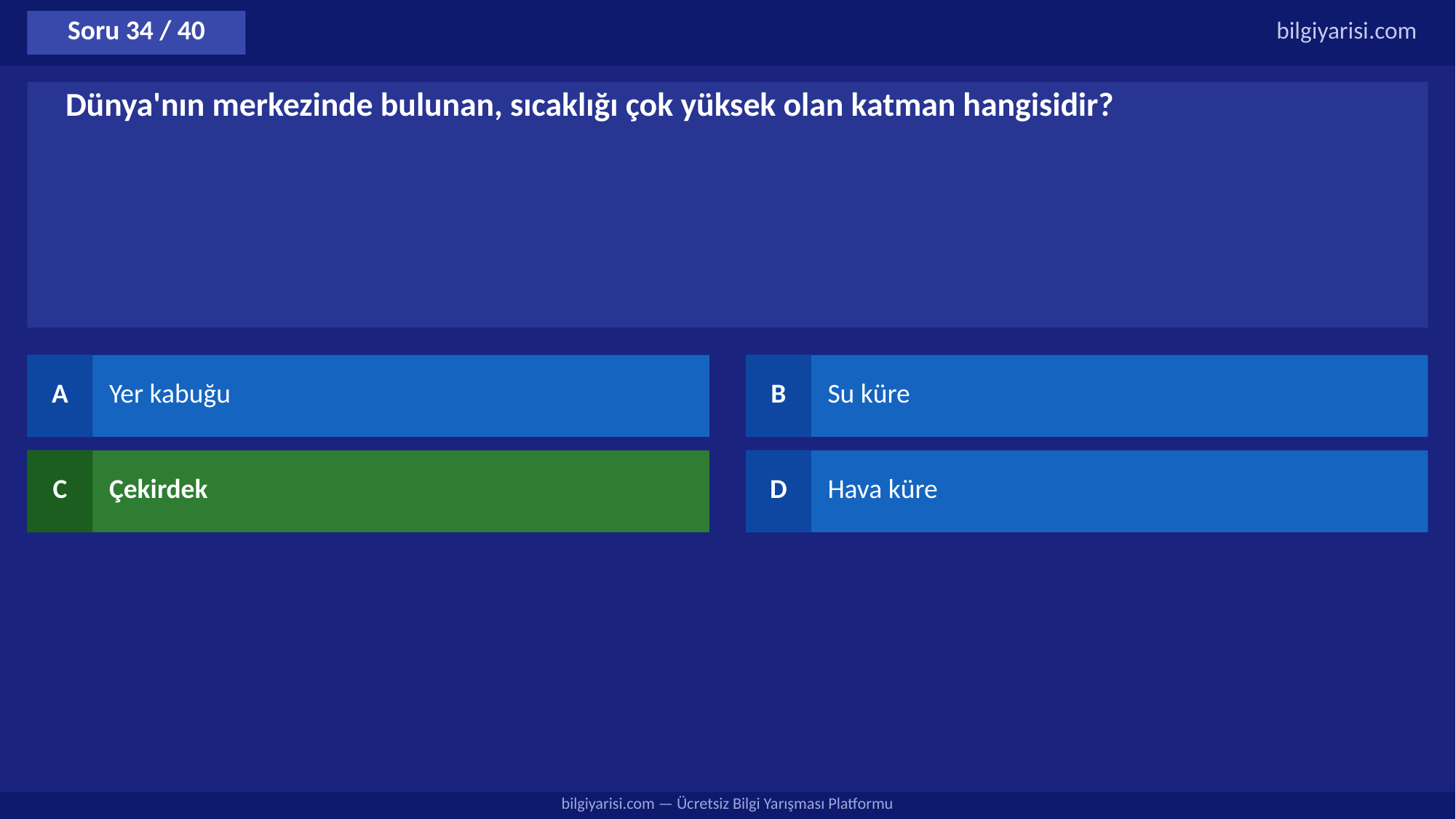

Soru 34 / 40
bilgiyarisi.com

Dünya'nın merkezinde bulunan, sıcaklığı çok yüksek olan katman hangisidir?

A
Yer kabuğu

B
Su küre

C
Çekirdek

D
Hava küre
bilgiyarisi.com — Ücretsiz Bilgi Yarışması Platformu